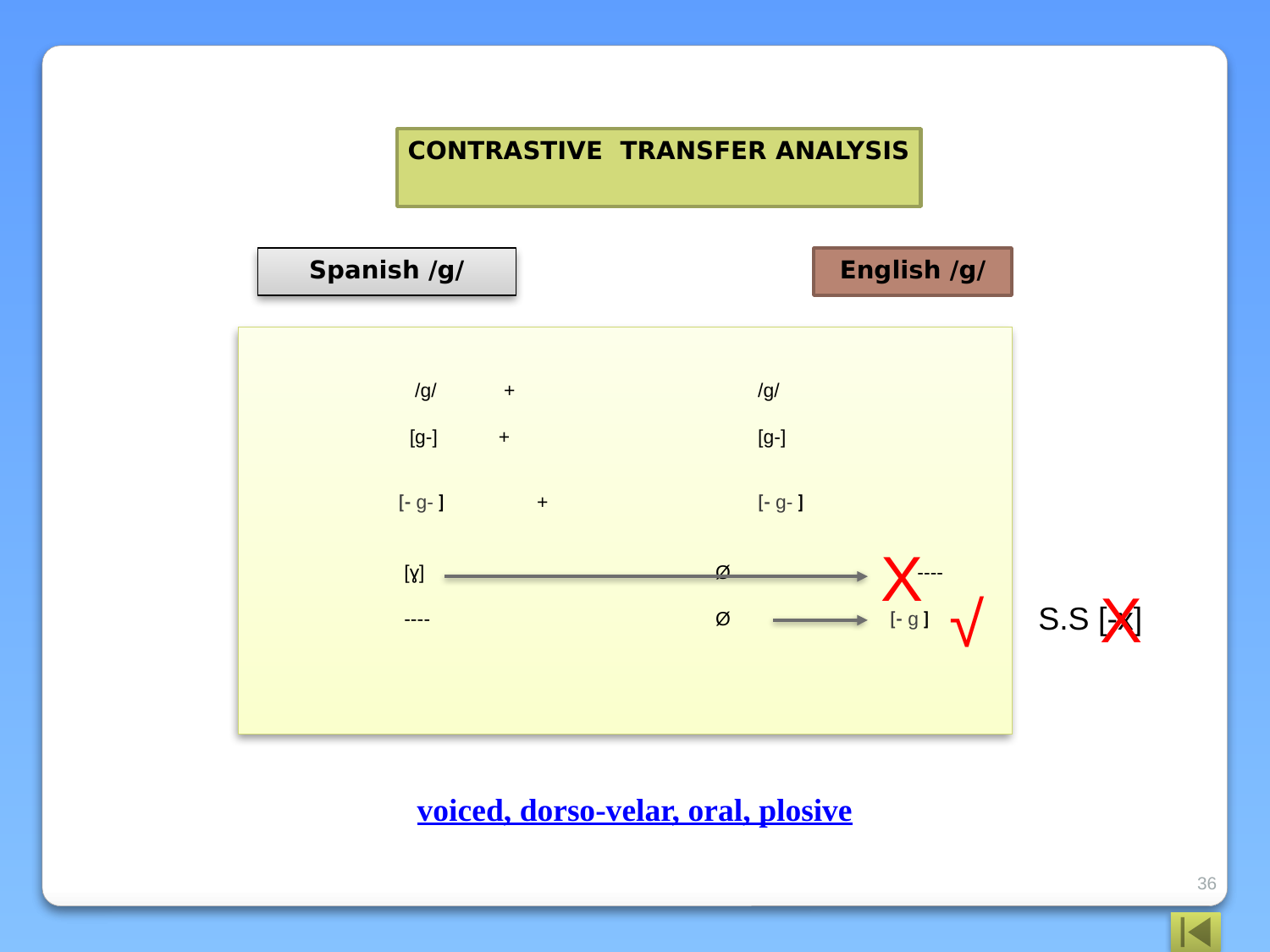

CONTRASTIVE  TRANSFER ANALYSIS

Spanish /g/

English /g/

                               /g/      	 +		 /g/

                              [g-]	+		 [g-]

                            [- g- ] 	       + 		 [- g- ]

                             [ɣ]                                                     Ø                                  ----

                             ----                                                    Ø 	                         [- g ]

X
X
√
S.S [-x]
voiced, dorso-velar, oral, plosive
36